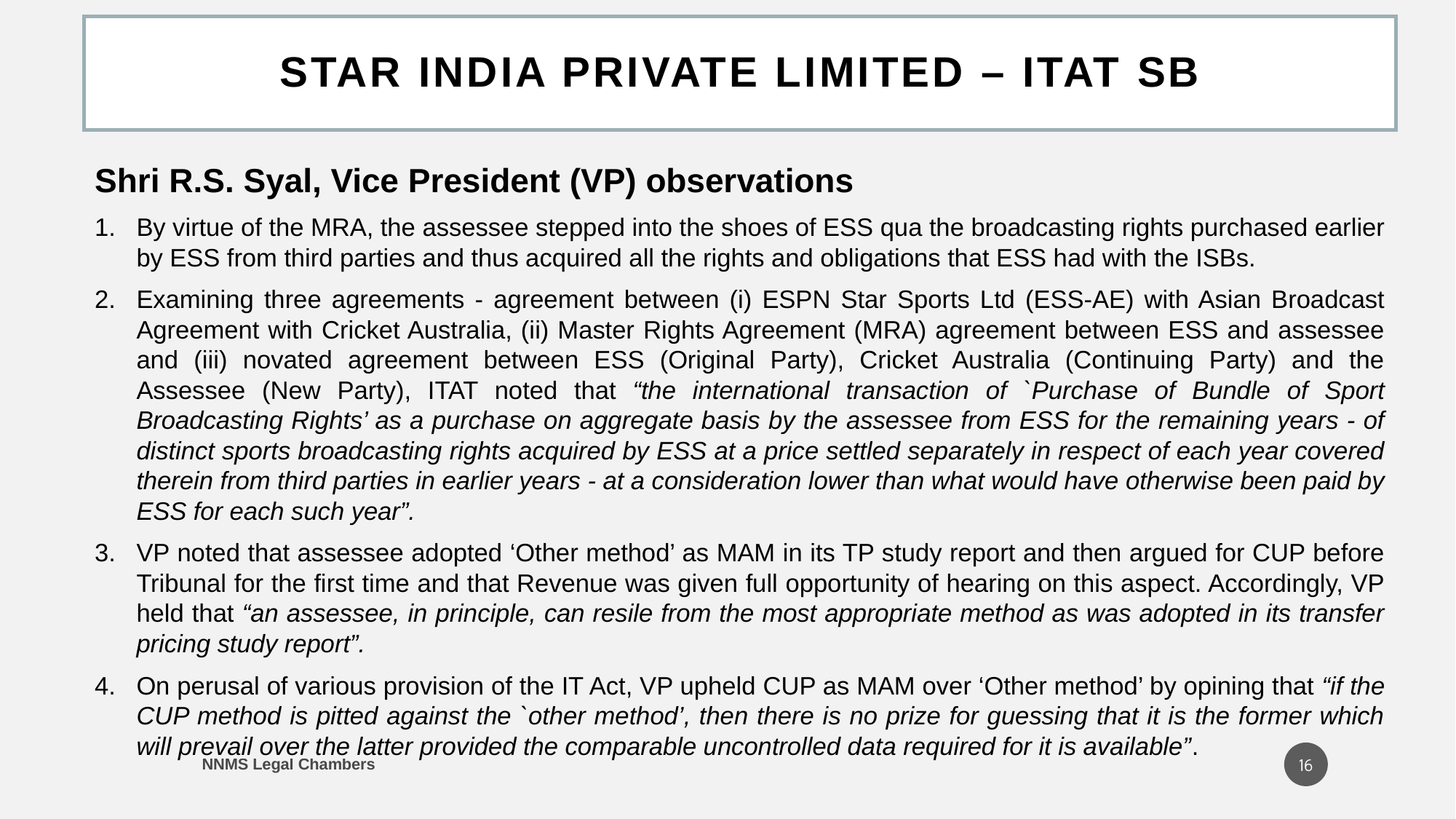

# Star India Private Limited – ITAT SB
Shri R.S. Syal, Vice President (VP) observations
By virtue of the MRA, the assessee stepped into the shoes of ESS qua the broadcasting rights purchased earlier by ESS from third parties and thus acquired all the rights and obligations that ESS had with the ISBs.
Examining three agreements - agreement between (i) ESPN Star Sports Ltd (ESS-AE) with Asian Broadcast Agreement with Cricket Australia, (ii) Master Rights Agreement (MRA) agreement between ESS and assessee and (iii) novated agreement between ESS (Original Party), Cricket Australia (Continuing Party) and the Assessee (New Party), ITAT noted that “the international transaction of `Purchase of Bundle of Sport Broadcasting Rights’ as a purchase on aggregate basis by the assessee from ESS for the remaining years - of distinct sports broadcasting rights acquired by ESS at a price settled separately in respect of each year covered therein from third parties in earlier years - at a consideration lower than what would have otherwise been paid by ESS for each such year”.
VP noted that assessee adopted ‘Other method’ as MAM in its TP study report and then argued for CUP before Tribunal for the first time and that Revenue was given full opportunity of hearing on this aspect. Accordingly, VP held that “an assessee, in principle, can resile from the most appropriate method as was adopted in its transfer pricing study report”.
On perusal of various provision of the IT Act, VP upheld CUP as MAM over ‘Other method’ by opining that “if the CUP method is pitted against the `other method’, then there is no prize for guessing that it is the former which will prevail over the latter provided the comparable uncontrolled data required for it is available”.
16
NNMS Legal Chambers